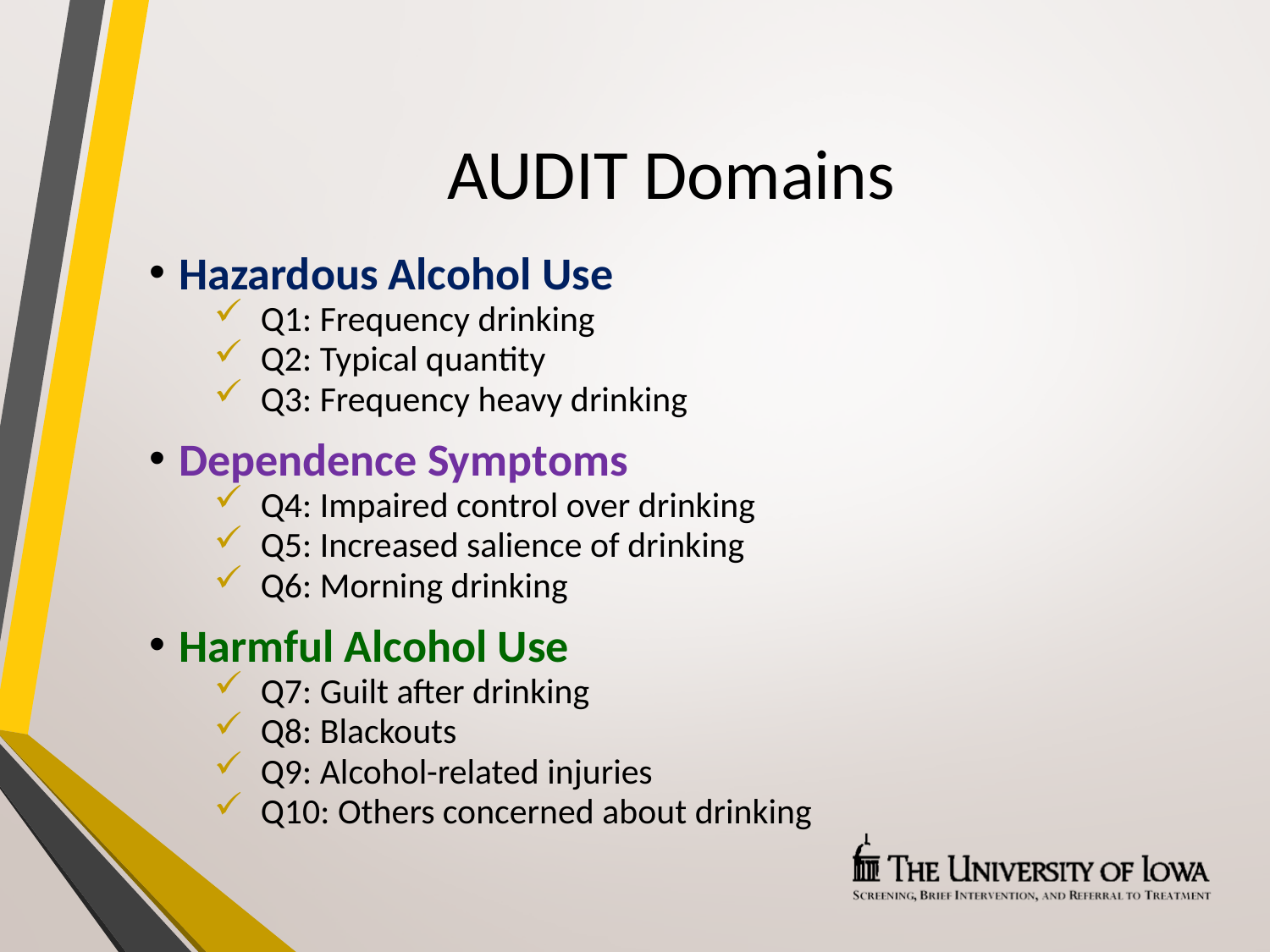

# AUDIT Domains
Hazardous Alcohol Use
Q1: Frequency drinking
Q2: Typical quantity
Q3: Frequency heavy drinking
Dependence Symptoms
Q4: Impaired control over drinking
Q5: Increased salience of drinking
Q6: Morning drinking
Harmful Alcohol Use
Q7: Guilt after drinking
Q8: Blackouts
Q9: Alcohol-related injuries
Q10: Others concerned about drinking